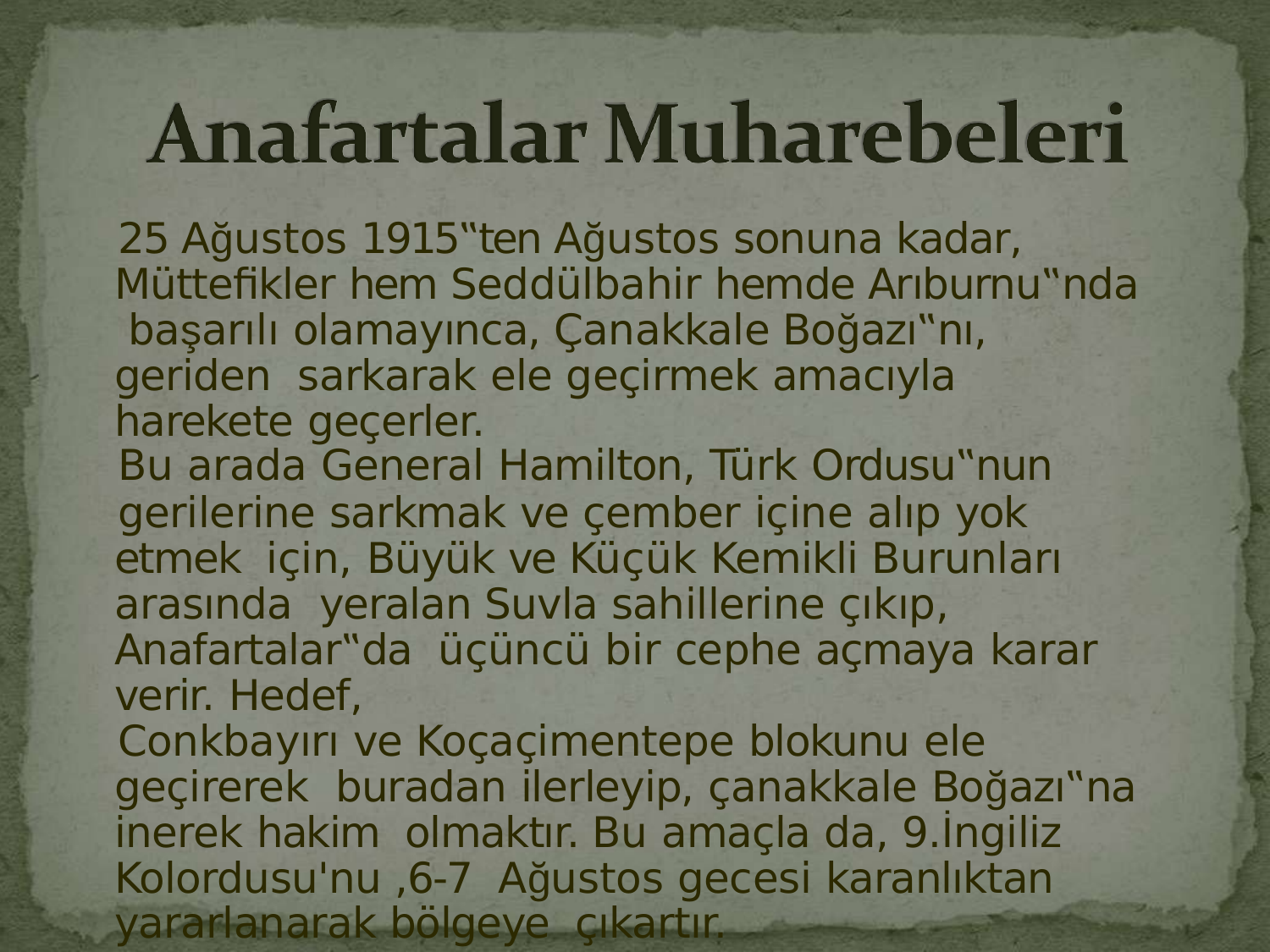

25 Ağustos 1915‟ten Ağustos sonuna kadar,  Müttefikler hem Seddülbahir hemde Arıburnu‟nda  başarılı olamayınca, Çanakkale Boğazı‟nı, geriden  sarkarak ele geçirmek amacıyla harekete geçerler.
Bu arada General Hamilton, Türk Ordusu‟nun
gerilerine sarkmak ve çember içine alıp yok etmek  için, Büyük ve Küçük Kemikli Burunları arasında  yeralan Suvla sahillerine çıkıp, Anafartalar‟da  üçüncü bir cephe açmaya karar verir. Hedef,
Conkbayırı ve Koçaçimentepe blokunu ele geçirerek  buradan ilerleyip, çanakkale Boğazı‟na inerek hakim  olmaktır. Bu amaçla da, 9.İngiliz Kolordusu'nu ,6-7  Ağustos gecesi karanlıktan yararlanarak bölgeye  çıkartır.